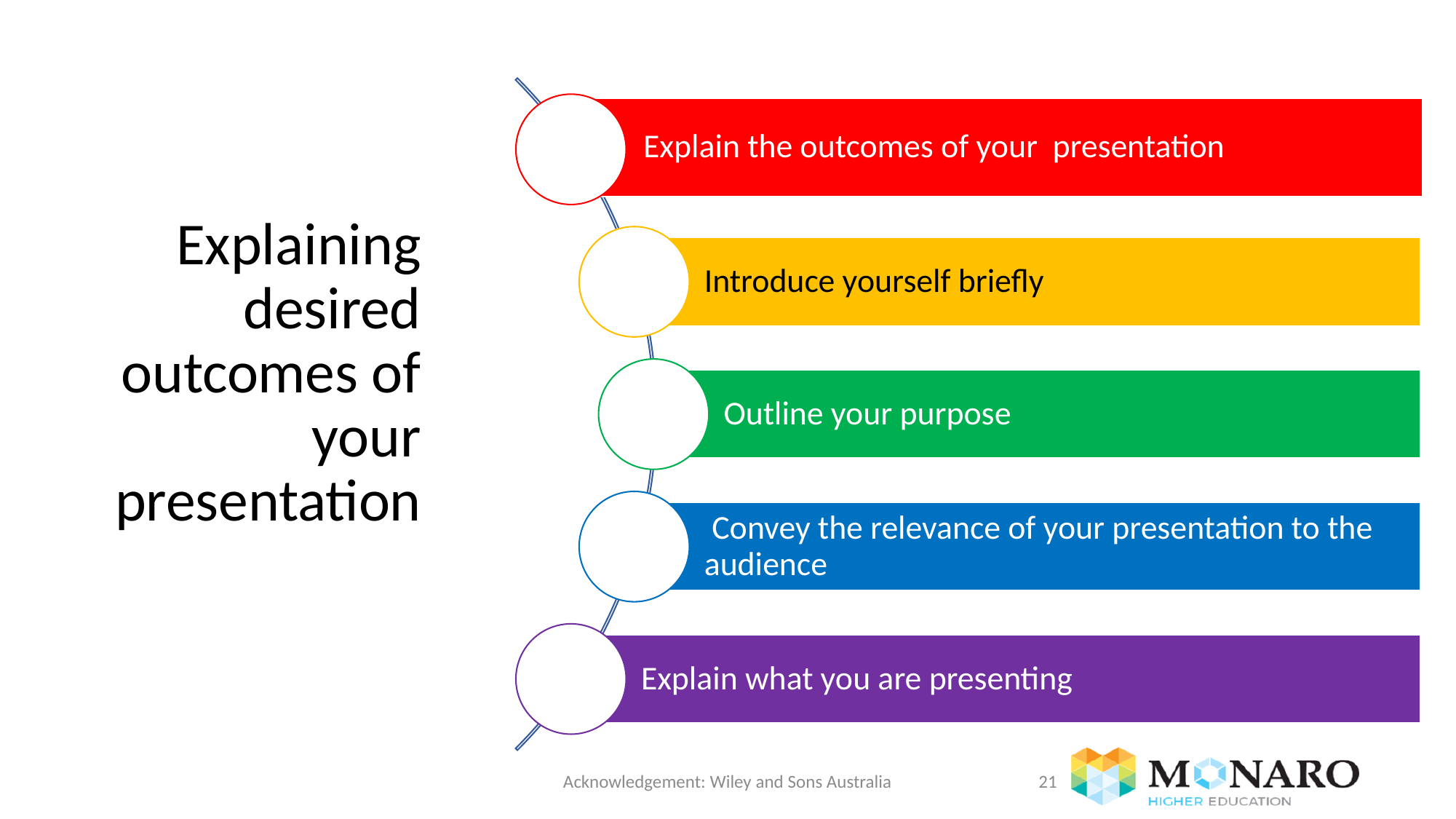

Explain the outcomes of your  presentation
Introduce yourself briefly
Outline your purpose
 Convey the relevance of your presentation to the audience
Explain what you are presenting
# Explaining desired outcomes of your presentation
Acknowledgement: Wiley and Sons Australia
21